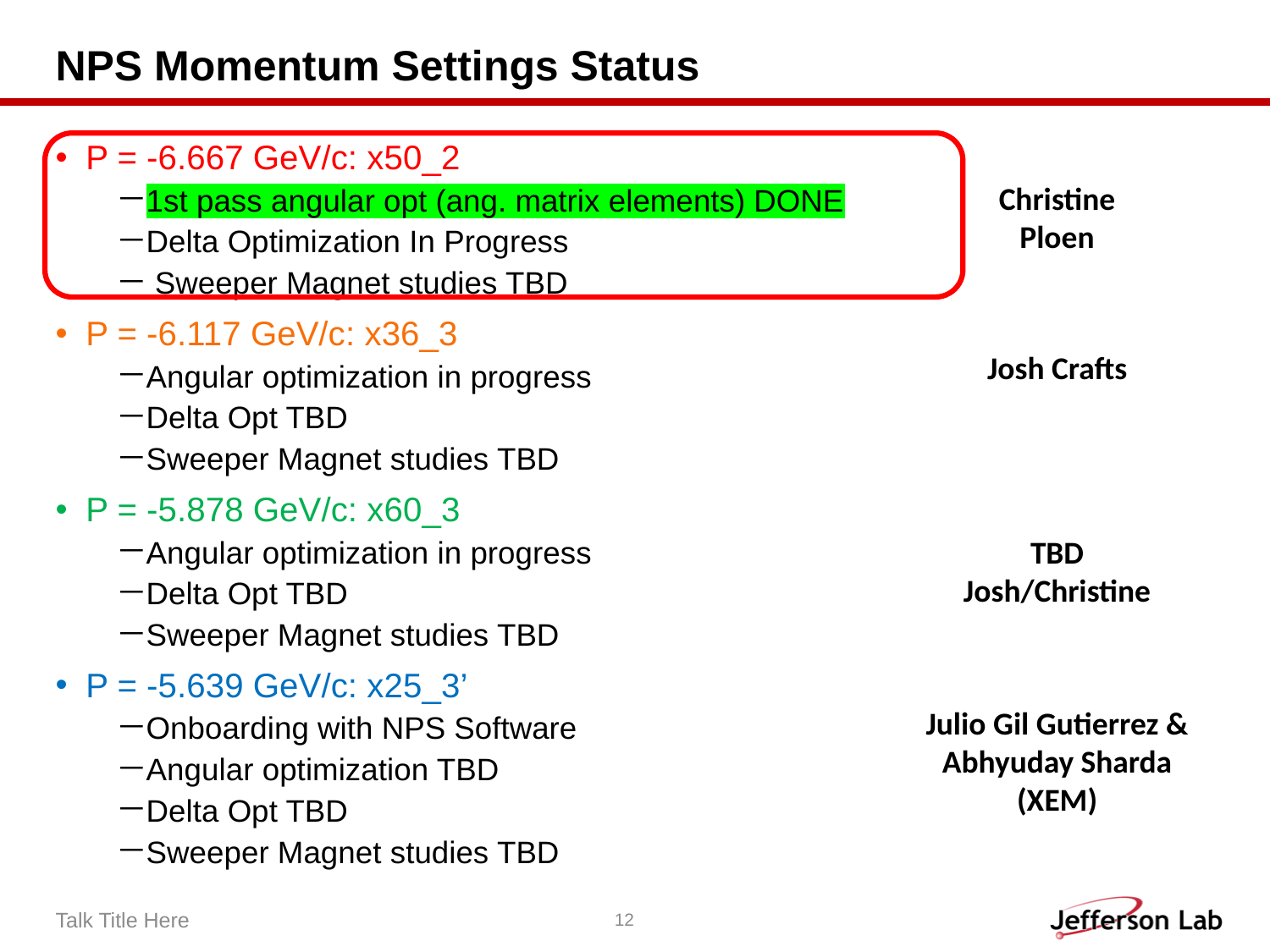

# NPS Momentum Settings Status

P = -6.667 GeV/c: x50_2
1st pass angular opt (ang. matrix elements) DONE
Delta Optimization In Progress
 Sweeper Magnet studies TBD
P = -6.117 GeV/c: x36_3
Angular optimization in progress
Delta Opt TBD
Sweeper Magnet studies TBD
P = -5.878 GeV/c: x60_3
Angular optimization in progress
Delta Opt TBD
Sweeper Magnet studies TBD
P = -5.639 GeV/c: x25_3’
Onboarding with NPS Software
Angular optimization TBD
Delta Opt TBD
Sweeper Magnet studies TBD

Christine Ploen
Josh Crafts
TBD
Josh/Christine
Julio Gil Gutierrez & Abhyuday Sharda (XEM)
Talk Title Here
12